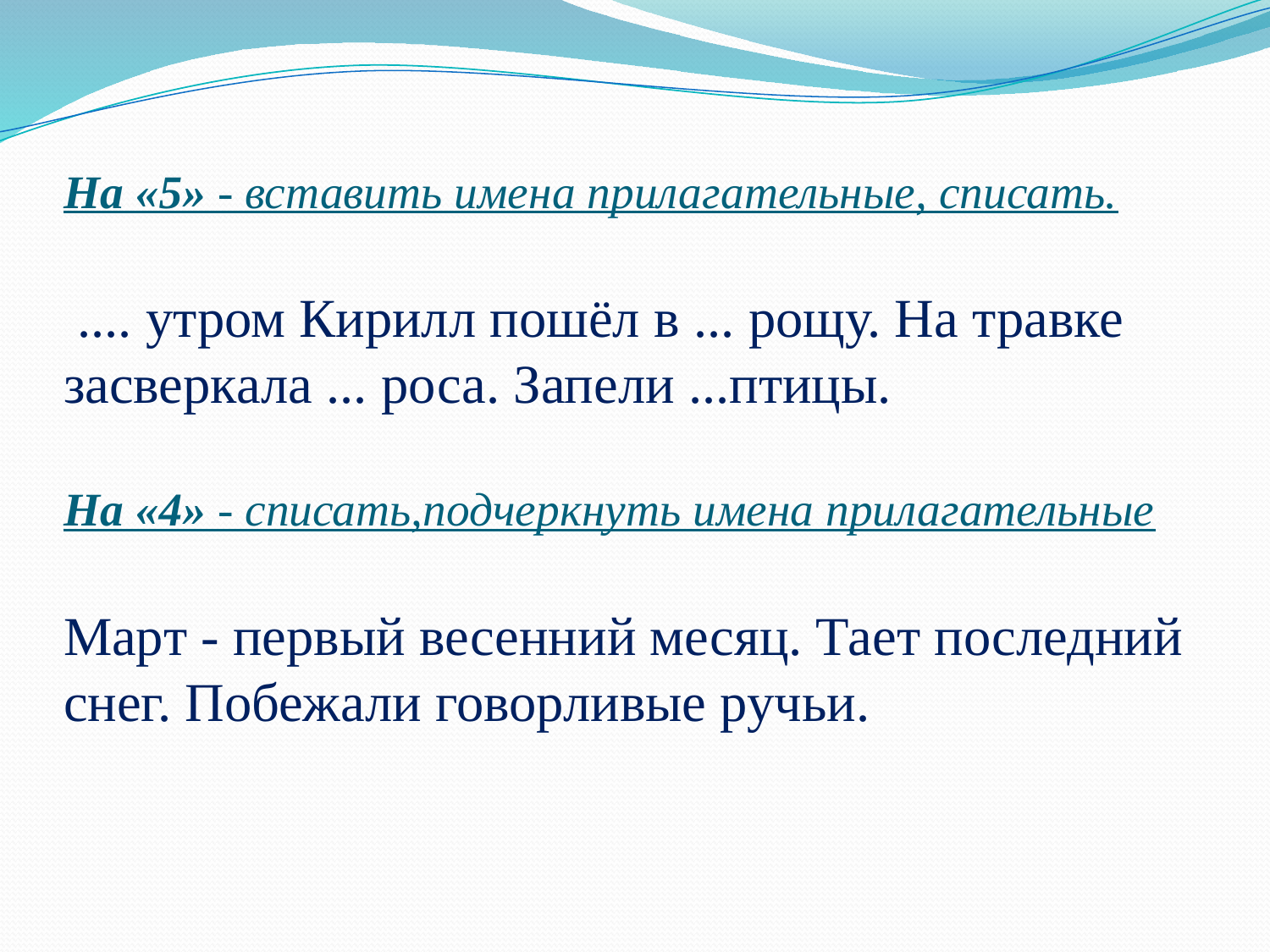

# На «5» - вставить имена прилагательные, списать. .... утром Кирилл пошёл в ... рощу. На травке засверкала ... роса. Запели ...птицы.   На «4» - списать,подчеркнуть имена прилагательные Mapт - первый весенний месяц. Тает последний снег. Побежали говорливые ручьи.